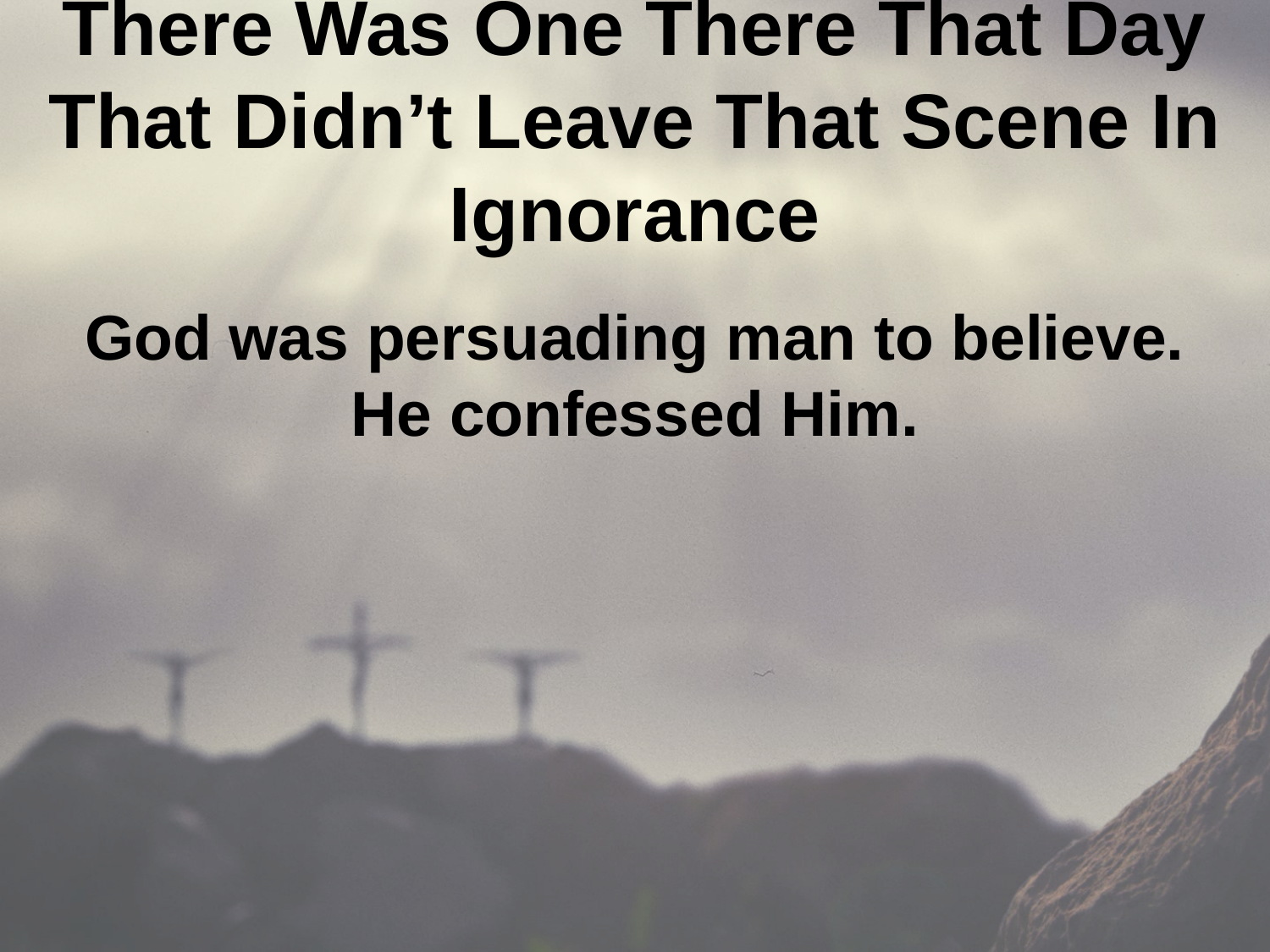

# There Was One There That Day That Didn’t Leave That Scene In Ignorance

God was persuading man to believe.
He confessed Him.